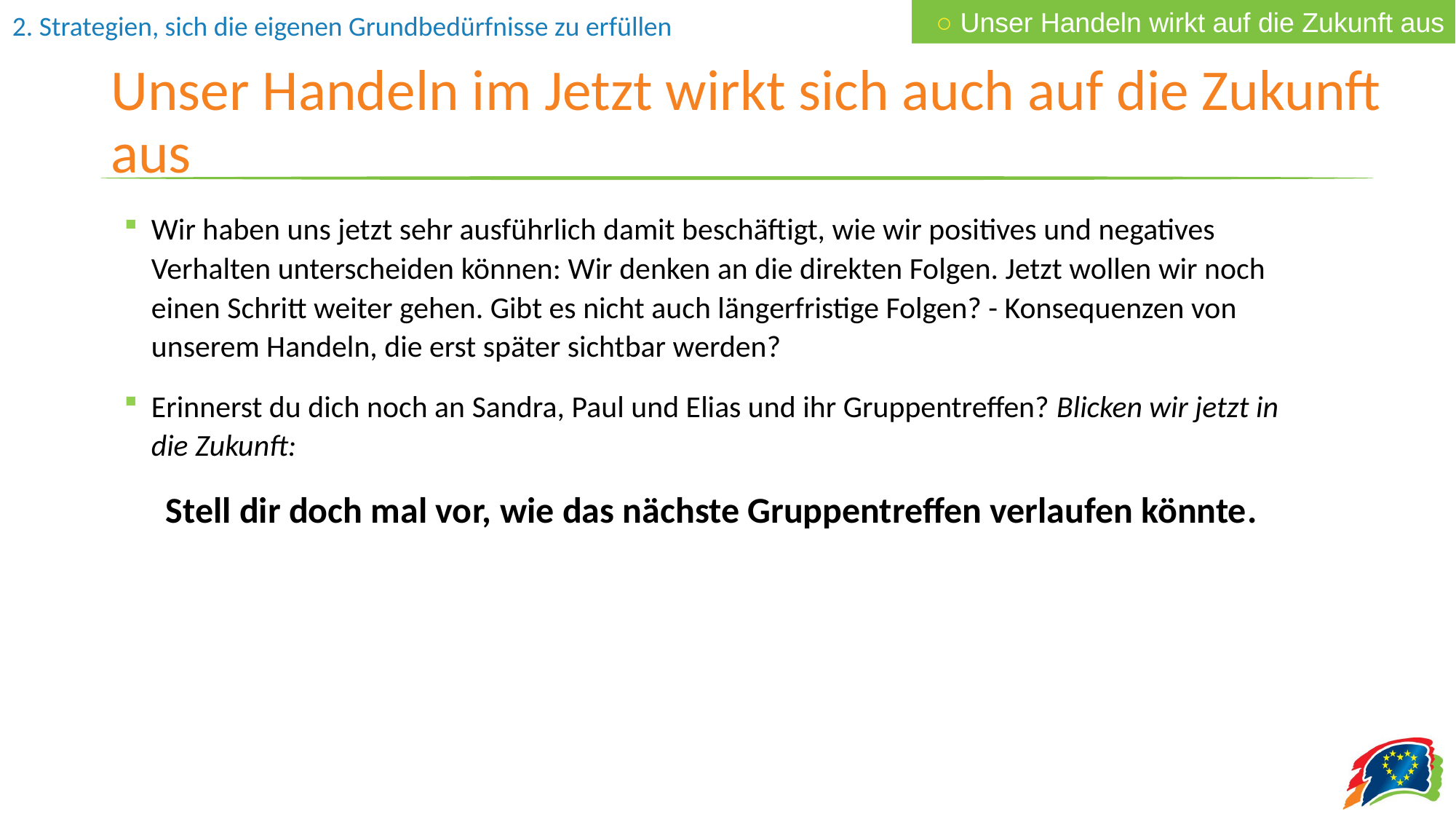

○ Unser Handeln wirkt auf die Zukunft aus
# Unser Handeln im Jetzt wirkt sich auch auf die Zukunft aus
Wir haben uns jetzt sehr ausführlich damit beschäftigt, wie wir positives und negatives Verhalten unterscheiden können: Wir denken an die direkten Folgen. Jetzt wollen wir noch einen Schritt weiter gehen. Gibt es nicht auch längerfristige Folgen? - Konsequenzen von unserem Handeln, die erst später sichtbar werden?
Erinnerst du dich noch an Sandra, Paul und Elias und ihr Gruppentreffen? Blicken wir jetzt in die Zukunft:
Stell dir doch mal vor, wie das nächste Gruppentreffen verlaufen könnte.